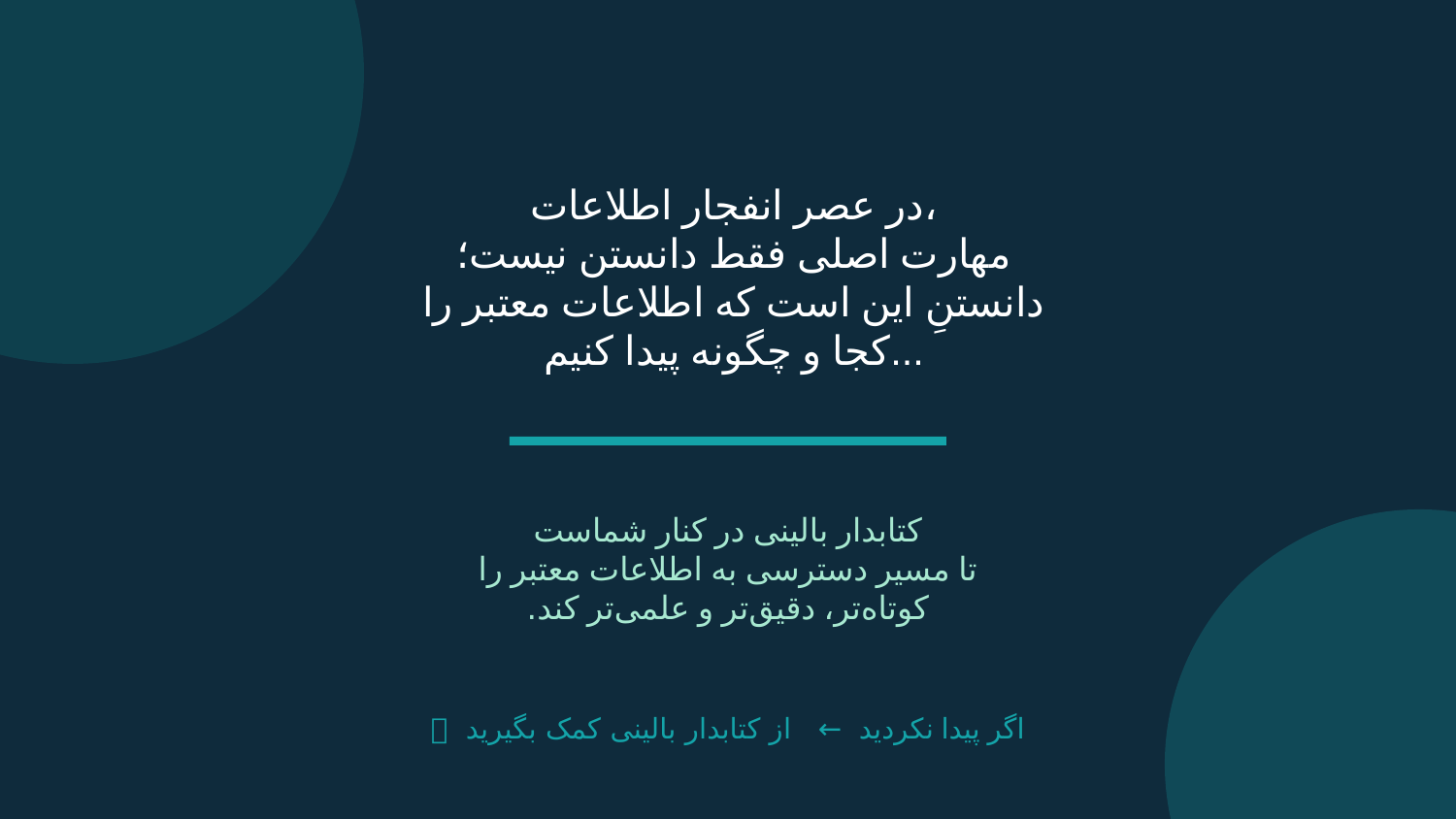

در عصر انفجار اطلاعات،
مهارت اصلی فقط دانستن نیست؛
دانستنِ این است که اطلاعات معتبر را
کجا و چگونه پیدا کنیم...

کتابدار بالینی در کنار شماست
تا مسیر دسترسی به اطلاعات معتبر را
کوتاه‌تر، دقیق‌تر و علمی‌تر کند.

اگر پیدا نکردید  ←   از کتابدار بالینی کمک بگیرید  🌱